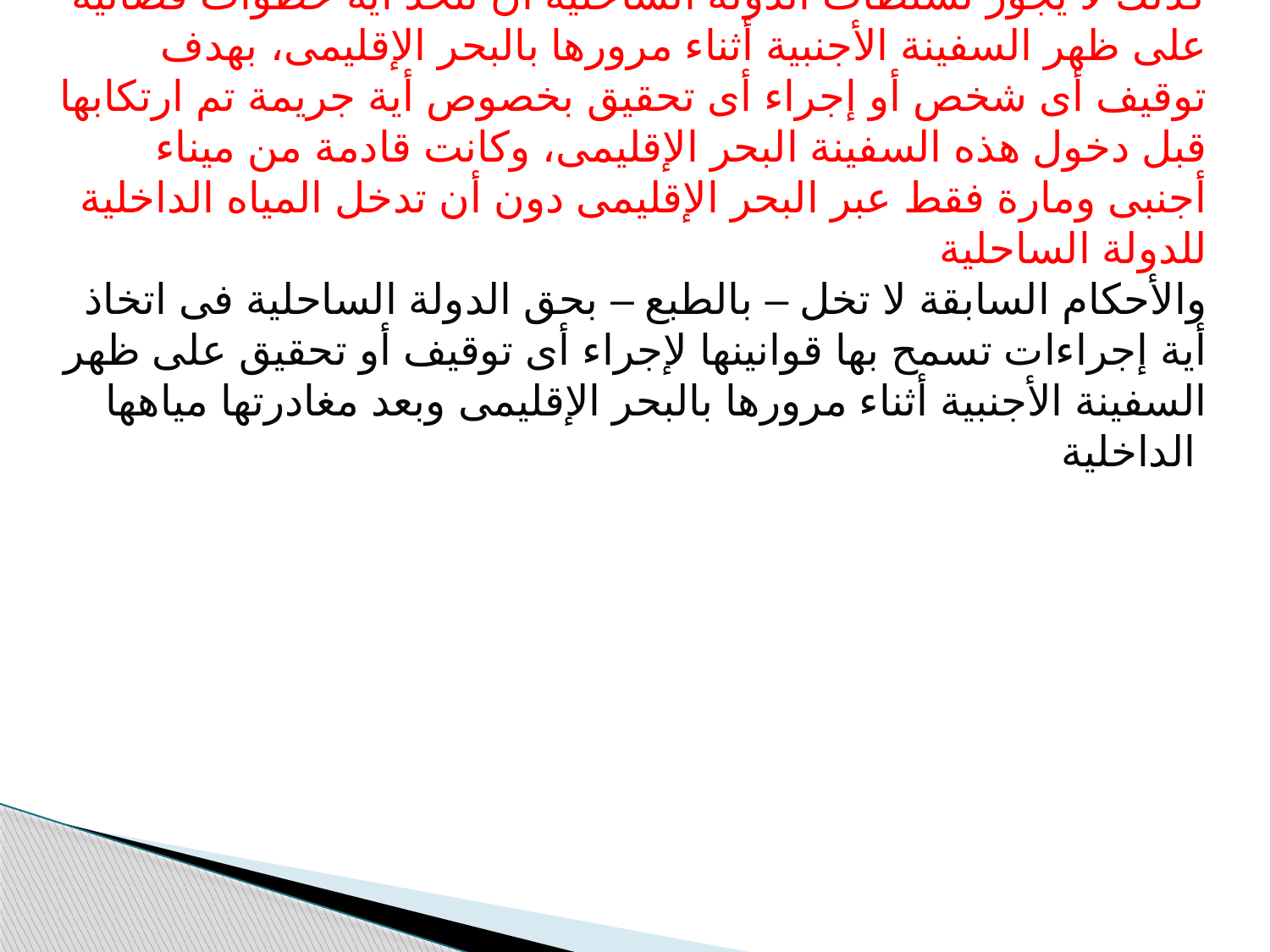

كذلك لا يجوز لسلطات الدولة الساحلية أن تتخذ أية خطوات قضائية على ظهر السفينة الأجنبية أثناء مرورها بالبحر الإقليمى، بهدف توقيف أى شخص أو إجراء أى تحقيق بخصوص أية جريمة تم ارتكابها قبل دخول هذه السفينة البحر الإقليمى، وكانت قادمة من ميناء أجنبى ومارة فقط عبر البحر الإقليمى دون أن تدخل المياه الداخلية للدولة الساحلية
والأحكام السابقة لا تخل – بالطبع – بحق الدولة الساحلية فى اتخاذ أية إجراءات تسمح بها قوانينها لإجراء أى توقيف أو تحقيق على ظهر السفينة الأجنبية أثناء مرورها بالبحر الإقليمى وبعد مغادرتها مياهها الداخلية